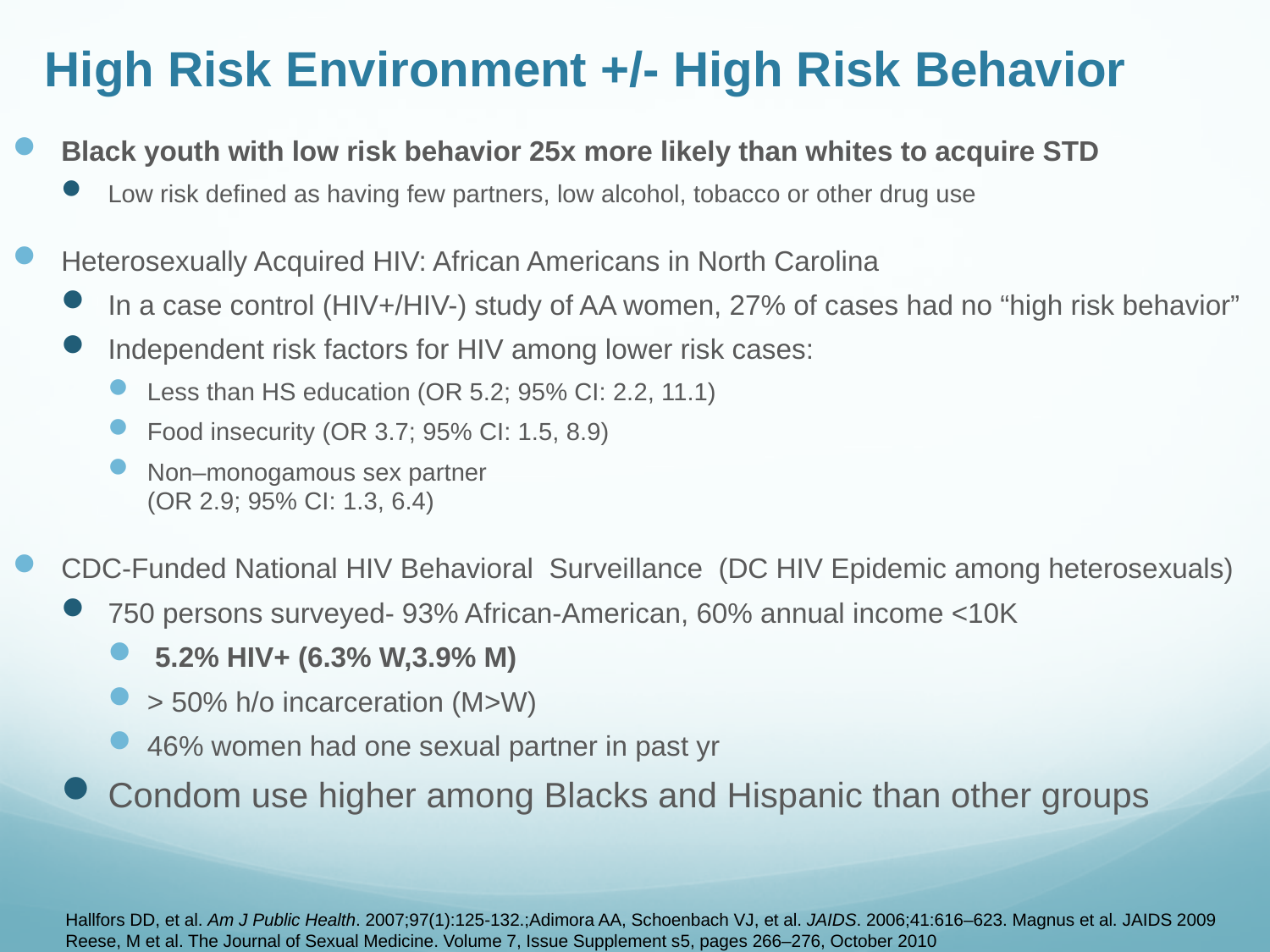

High Risk Environment +/- High Risk Behavior
Black youth with low risk behavior 25x more likely than whites to acquire STD
Low risk defined as having few partners, low alcohol, tobacco or other drug use
Heterosexually Acquired HIV: African Americans in North Carolina
In a case control (HIV+/HIV-) study of AA women, 27% of cases had no “high risk behavior”
Independent risk factors for HIV among lower risk cases:
Less than HS education (OR 5.2; 95% CI: 2.2, 11.1)
Food insecurity (OR 3.7; 95% CI: 1.5, 8.9)
Non–monogamous sex partner
(OR 2.9; 95% CI: 1.3, 6.4)
CDC-Funded National HIV Behavioral  Surveillance  (DC HIV Epidemic among heterosexuals)
750 persons surveyed- 93% African-American, 60% annual income <10K
 5.2% HIV+ (6.3% W,3.9% M)
> 50% h/o incarceration (M>W)
46% women had one sexual partner in past yr
Condom use higher among Blacks and Hispanic than other groups
Hallfors DD, et al. Am J Public Health. 2007;97(1):125-132.;Adimora AA, Schoenbach VJ, et al. JAIDS. 2006;41:616–623. Magnus et al. JAIDS 2009  Reese, M et al. The Journal of Sexual Medicine. Volume 7, Issue Supplement s5, pages 266–276, October 2010